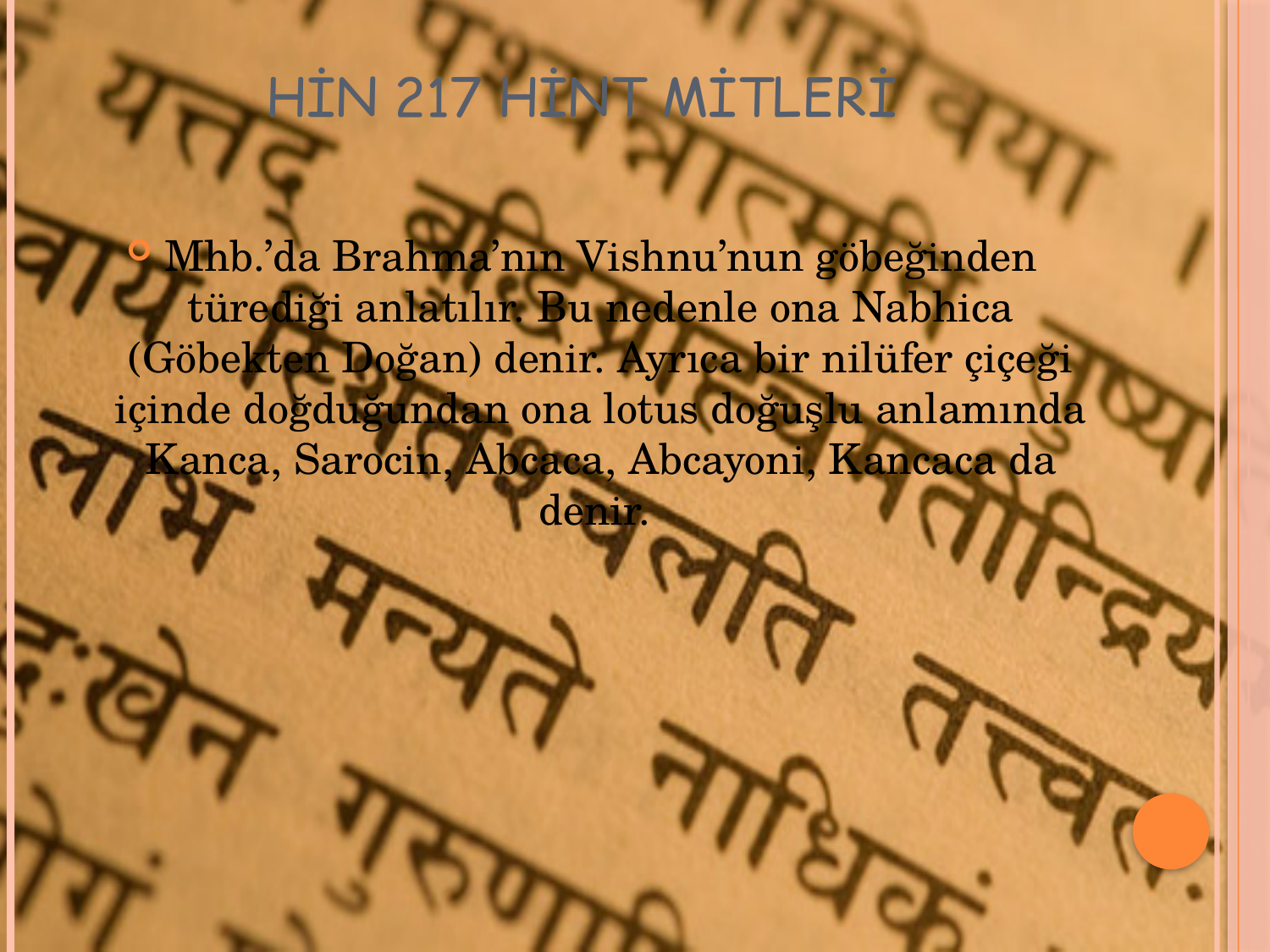

# HİN 217 HİNT MİTLERİ
Mhb.’da Brahma’nın Vishnu’nun göbeğinden türediği anlatılır. Bu nedenle ona Nabhica (Göbekten Doğan) denir. Ayrıca bir nilüfer çiçeği içinde doğduğundan ona lotus doğuşlu anlamında Kanca, Sarocin, Abcaca, Abcayoni, Kancaca da denir.